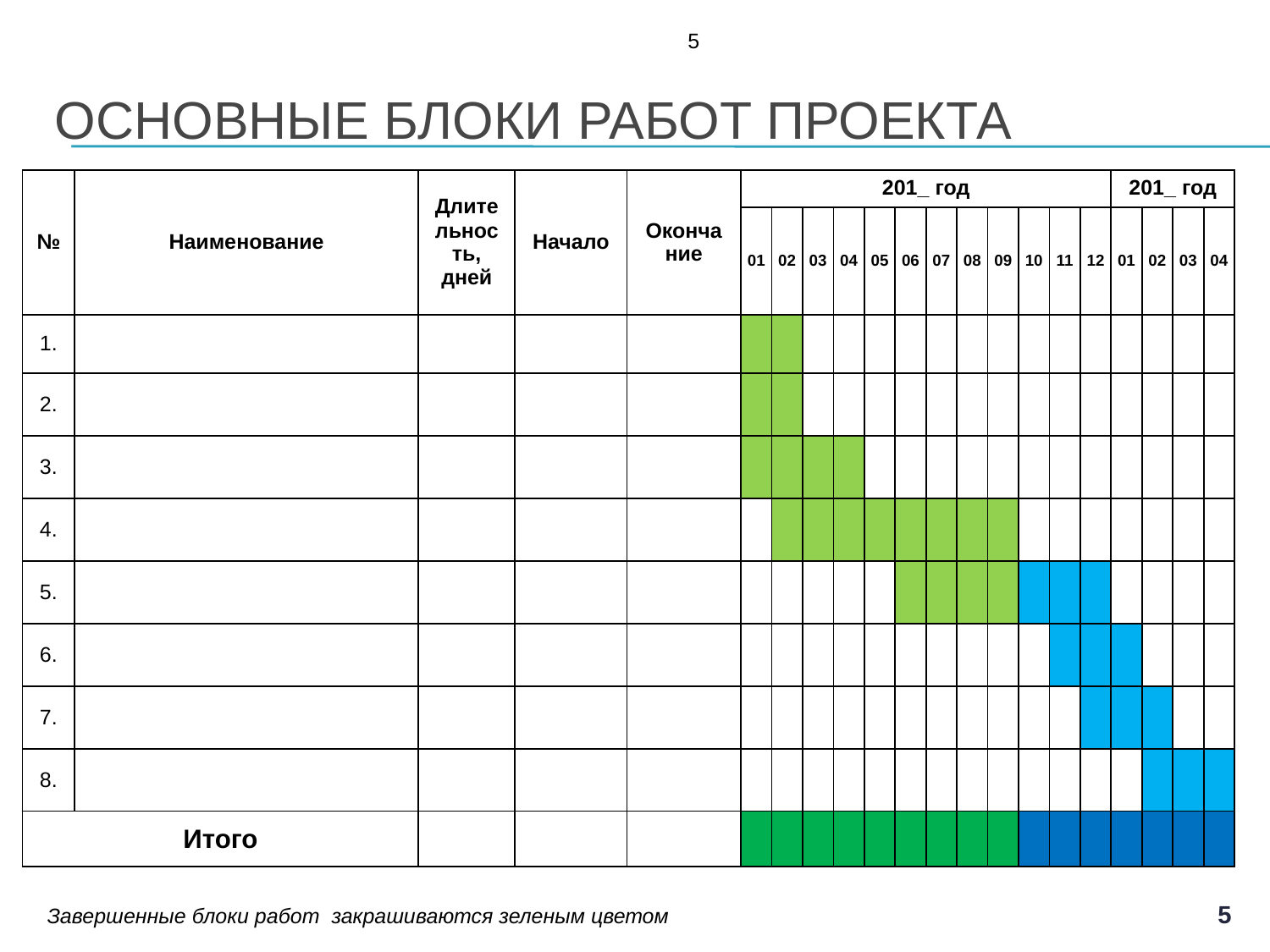

5
# Основные блоки работ проекта
| № | Наименование | Длительность, дней | Начало | Оконча ние | 201\_ год |  |  |  |  |  |  |  |  |  |  |  | 201\_ год |  |  |  |
| --- | --- | --- | --- | --- | --- | --- | --- | --- | --- | --- | --- | --- | --- | --- | --- | --- | --- | --- | --- | --- |
|  |  |  |  |  | 01 | 02 | 03 | 04 | 05 | 06 | 07 | 08 | 09 | 10 | 11 | 12 | 01 | 02 | 03 | 04 |
| 1. |  |  |  |  |  |  |  |  |  |  |  |  |  |  |  |  |  |  |  |  |
| 2. |  |  |  |  |  |  |  |  |  |  |  |  |  |  |  |  |  |  |  |  |
| 3. |  |  |  |  |  |  |  |  |  |  |  |  |  |  |  |  |  |  |  |  |
| 4. |  |  |  |  |  |  |  |  |  |  |  |  |  |  |  |  |  |  |  |  |
| 5. |  |  |  |  |  |  |  |  |  |  |  |  |  |  |  |  |  |  |  |  |
| 6. |  |  |  |  |  |  |  |  |  |  |  |  |  |  |  |  |  |  |  |  |
| 7. |  |  |  |  |  |  |  |  |  |  |  |  |  |  |  |  |  |  |  |  |
| 8. |  |  |  |  |  |  |  |  |  |  |  |  |  |  |  |  |  |  |  |  |
| Итого |  |  |  |  |  |  |  |  |  |  |  |  |  |  |  |  |  |  |  |  |
5
Завершенные блоки работ  закрашиваются зеленым цветом